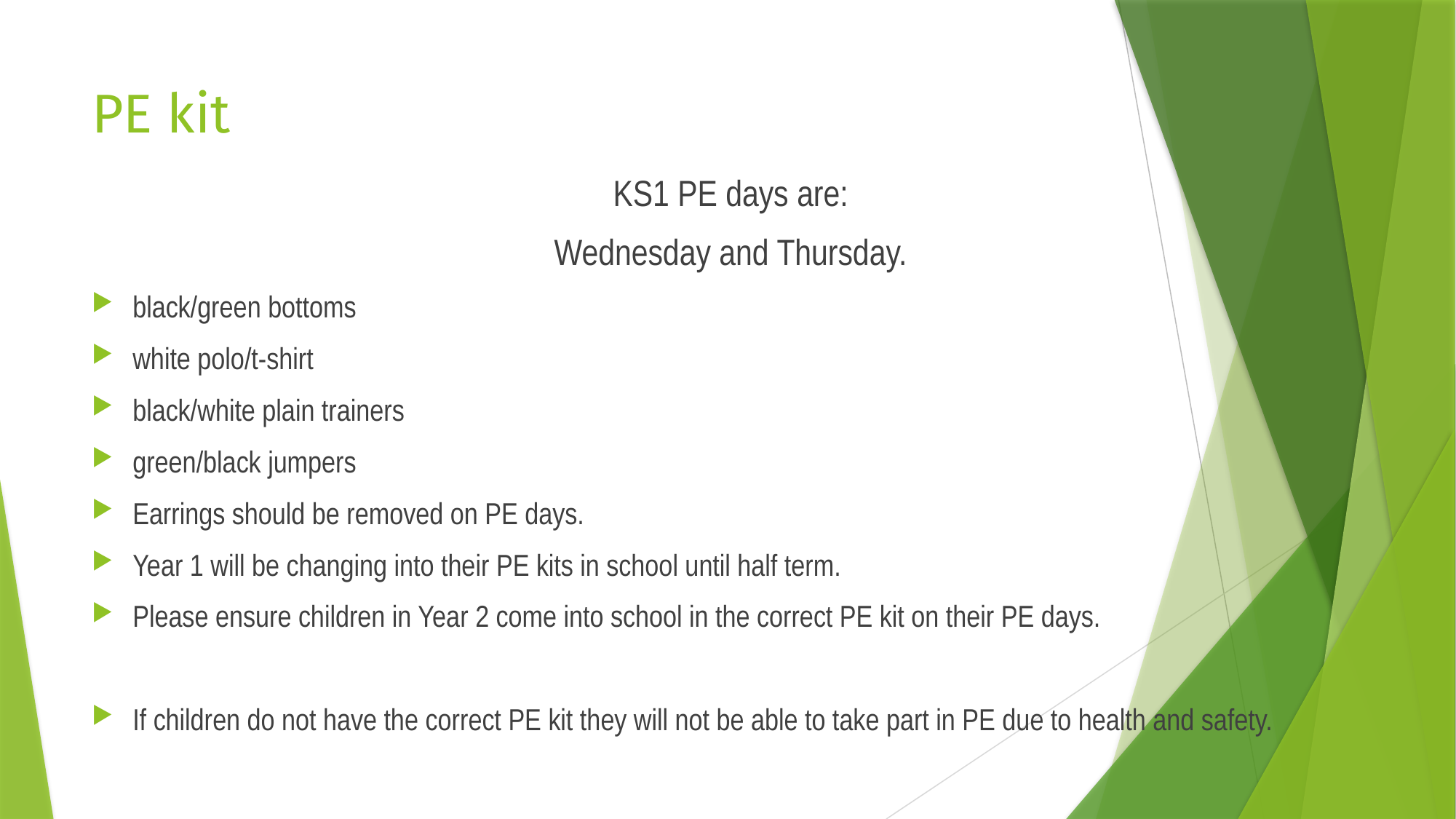

# PE kit
KS1 PE days are:
Wednesday and Thursday.
black/green bottoms
white polo/t-shirt
black/white plain trainers
green/black jumpers
Earrings should be removed on PE days.
Year 1 will be changing into their PE kits in school until half term.
Please ensure children in Year 2 come into school in the correct PE kit on their PE days.

If children do not have the correct PE kit they will not be able to take part in PE due to health and safety.